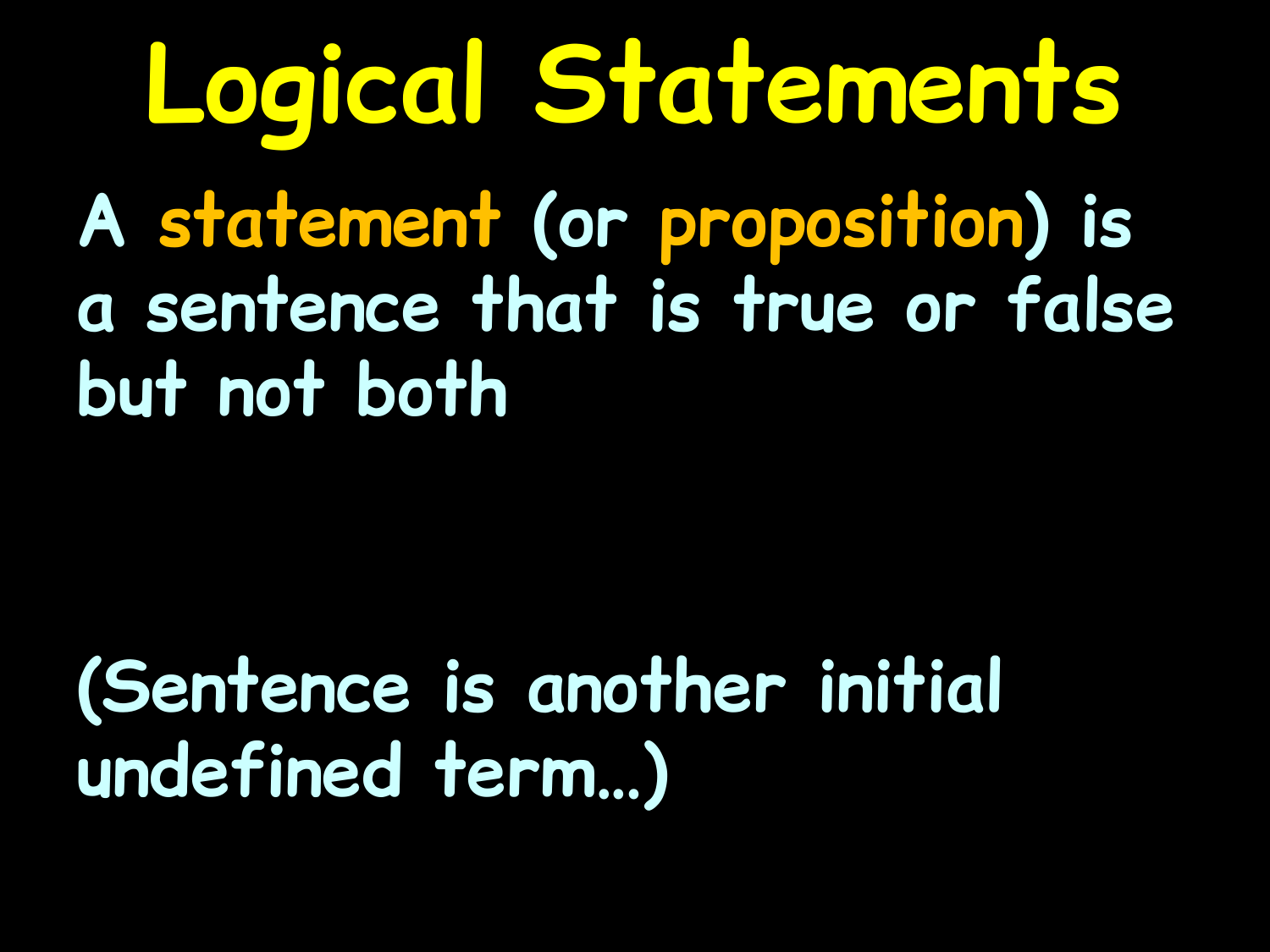

# Logical Statements
A statement (or proposition) is a sentence that is true or false but not both

(Sentence is another initial undefined term…)